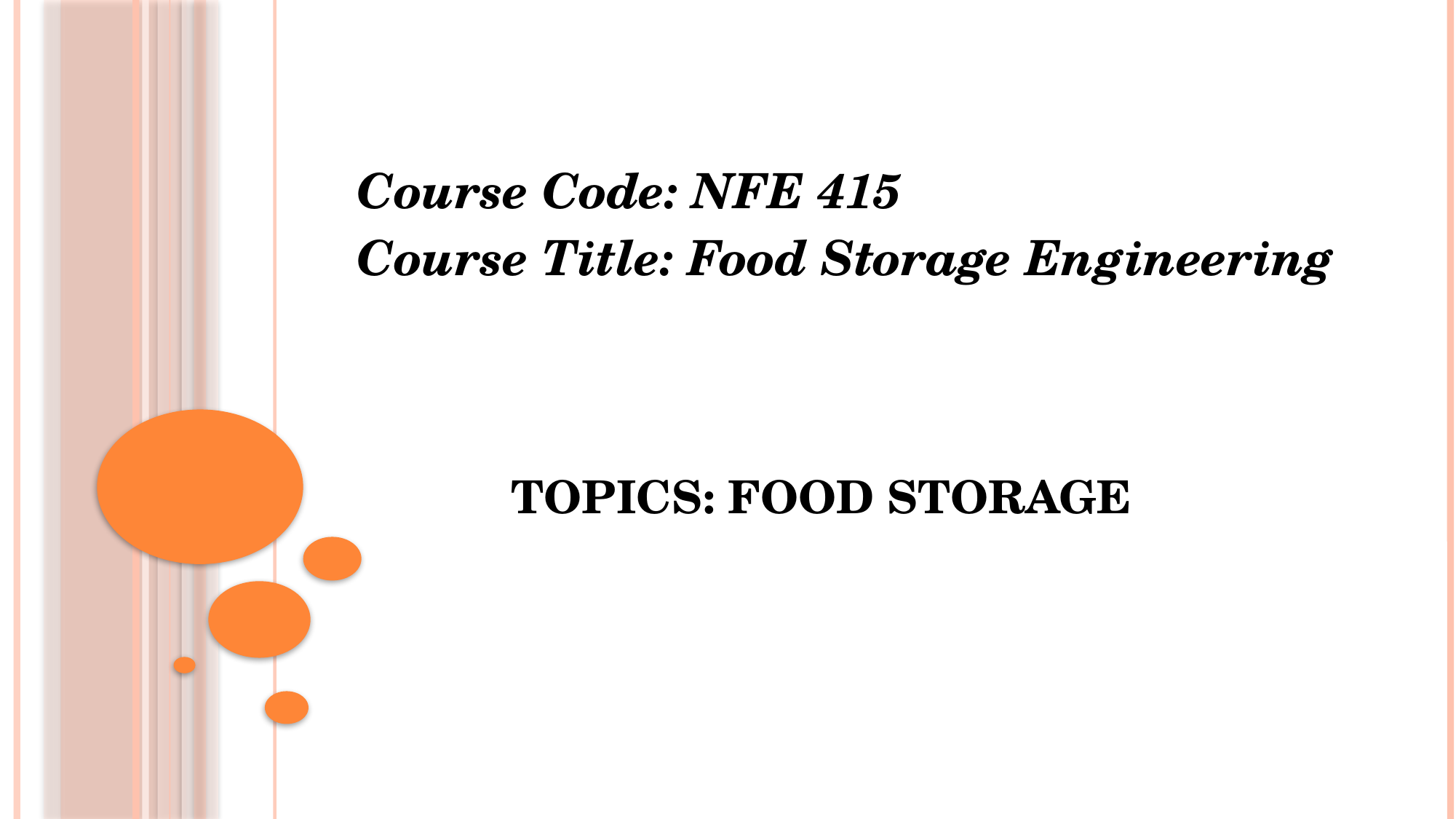

Course Code: NFE 415
Course Title: Food Storage Engineering
# Topics: Food Storage